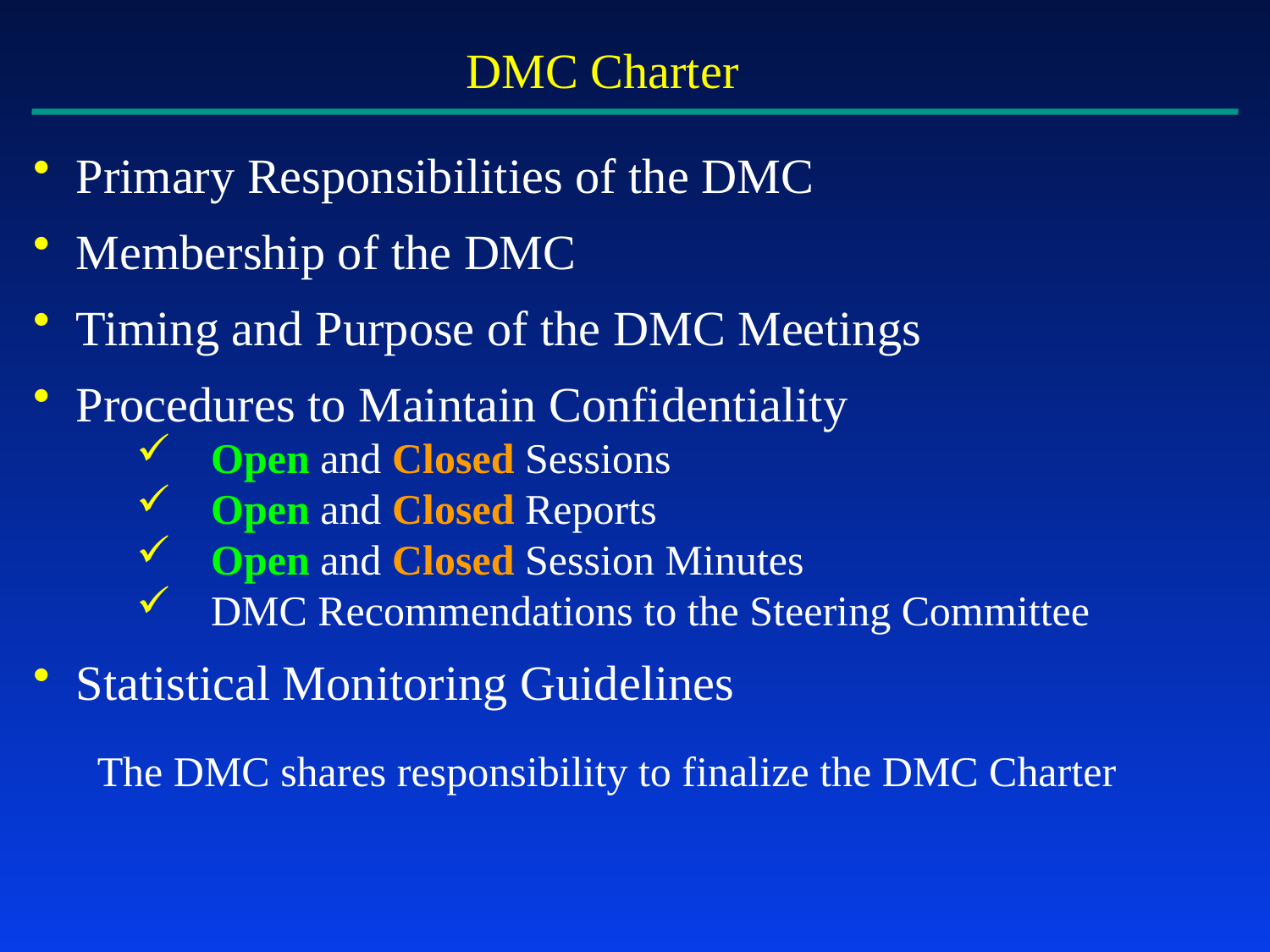

DMC Charter

 Primary Responsibilities of the DMC

 Membership of the DMC

 Timing and Purpose of the DMC Meetings

 Procedures to Maintain Confidentiality
 Open and Closed Sessions
 Open and Closed Reports
 Open and Closed Session Minutes
 DMC Recommendations to the Steering Committee

 Statistical Monitoring Guidelines

      The DMC shares responsibility to finalize the DMC Charter